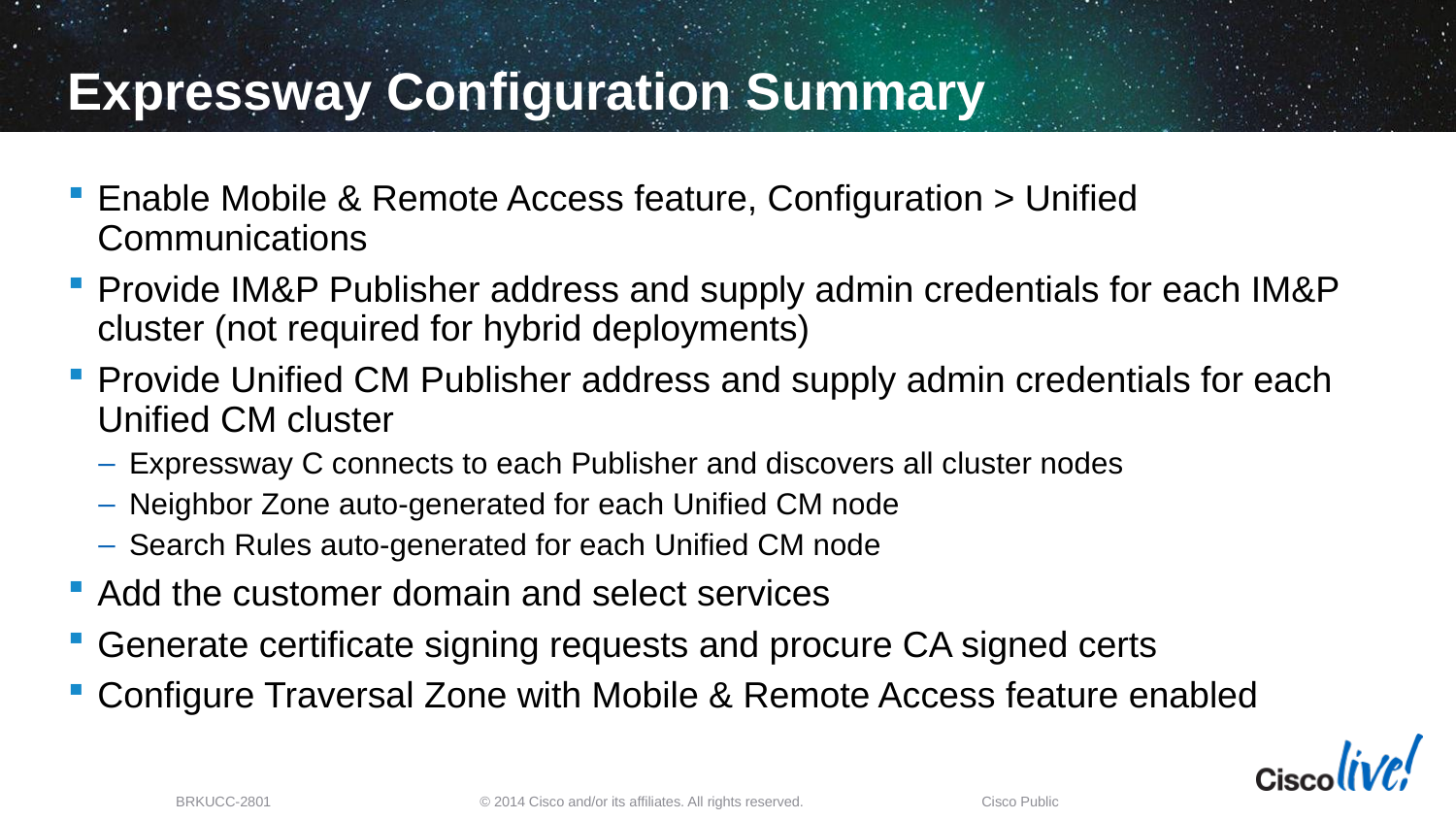

# Expressway Configuration Summary
Enable Mobile & Remote Access feature, Configuration > Unified Communications
Provide IM&P Publisher address and supply admin credentials for each IM&P cluster (not required for hybrid deployments)
Provide Unified CM Publisher address and supply admin credentials for each Unified CM cluster
Expressway C connects to each Publisher and discovers all cluster nodes
Neighbor Zone auto-generated for each Unified CM node
Search Rules auto-generated for each Unified CM node
Add the customer domain and select services
Generate certificate signing requests and procure CA signed certs
Configure Traversal Zone with Mobile & Remote Access feature enabled